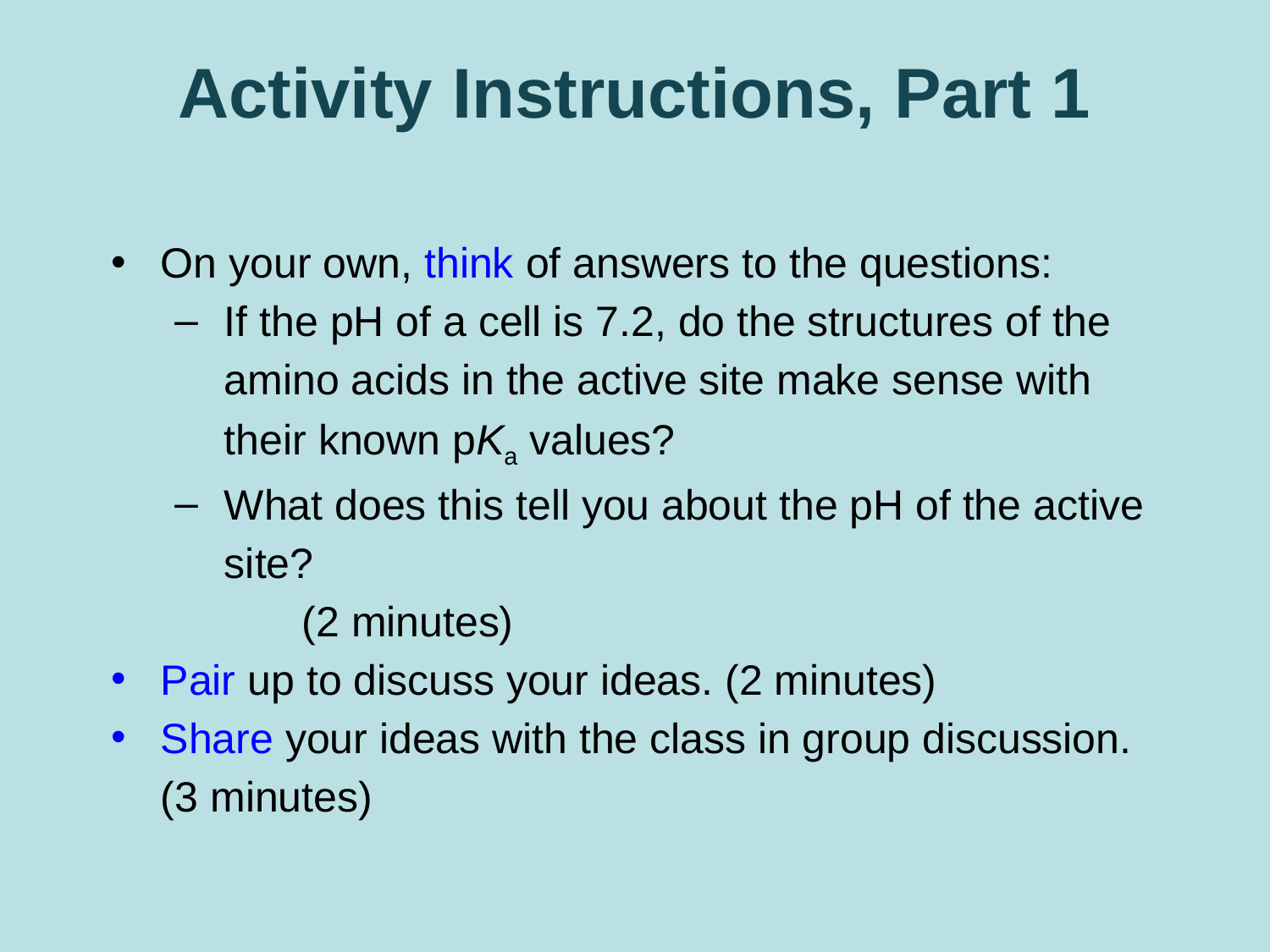

# Activity Instructions, Part 1
On your own, think of answers to the questions:
If the pH of a cell is 7.2, do the structures of the amino acids in the active site make sense with their known pKa values?
What does this tell you about the pH of the active site?
	(2 minutes)
Pair up to discuss your ideas. (2 minutes)
Share your ideas with the class in group discussion. (3 minutes)